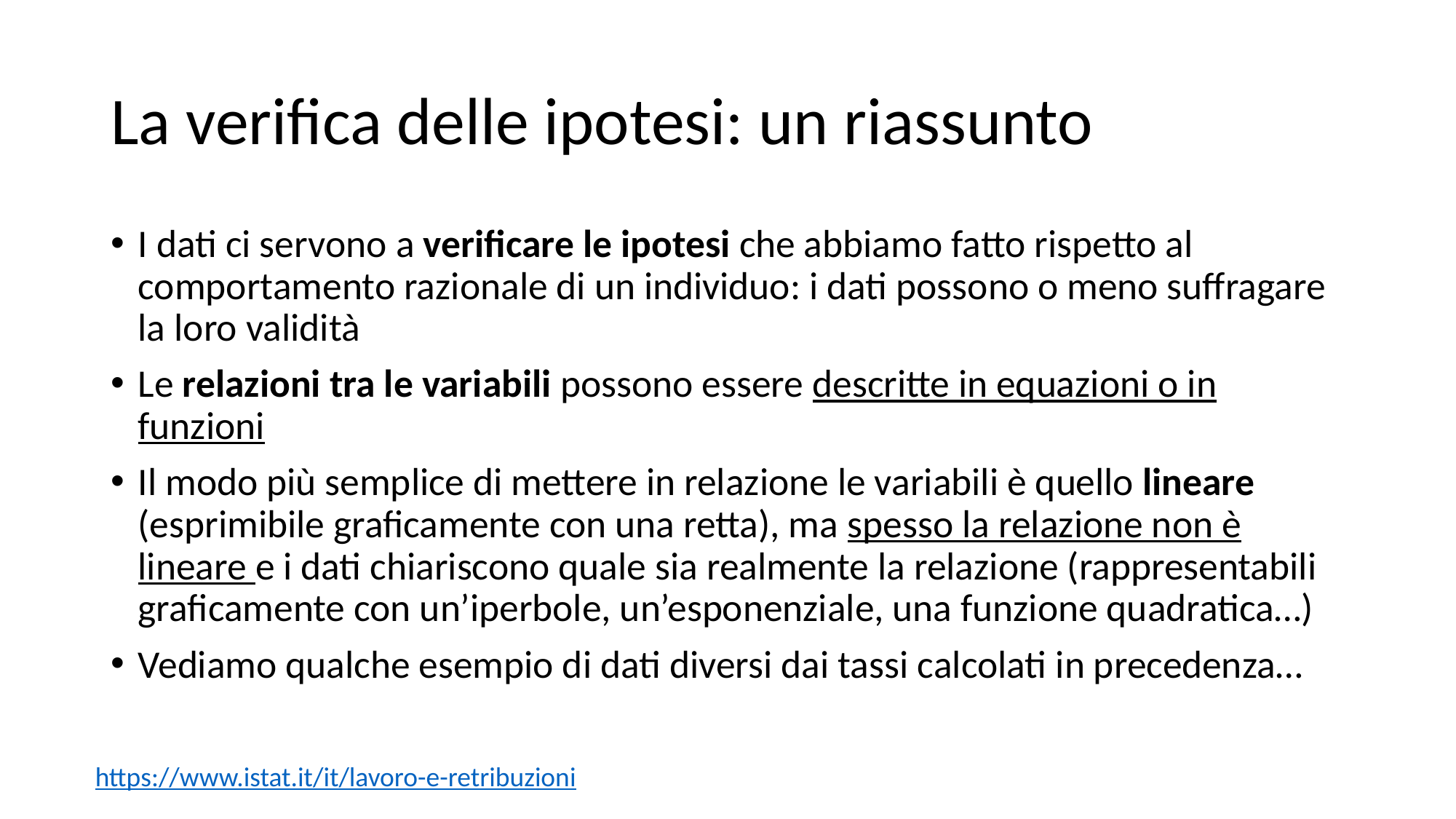

# La verifica delle ipotesi: un riassunto
I dati ci servono a verificare le ipotesi che abbiamo fatto rispetto al comportamento razionale di un individuo: i dati possono o meno suffragare la loro validità
Le relazioni tra le variabili possono essere descritte in equazioni o in funzioni
Il modo più semplice di mettere in relazione le variabili è quello lineare (esprimibile graficamente con una retta), ma spesso la relazione non è lineare e i dati chiariscono quale sia realmente la relazione (rappresentabili graficamente con un’iperbole, un’esponenziale, una funzione quadratica…)
Vediamo qualche esempio di dati diversi dai tassi calcolati in precedenza…
https://www.istat.it/it/lavoro-e-retribuzioni